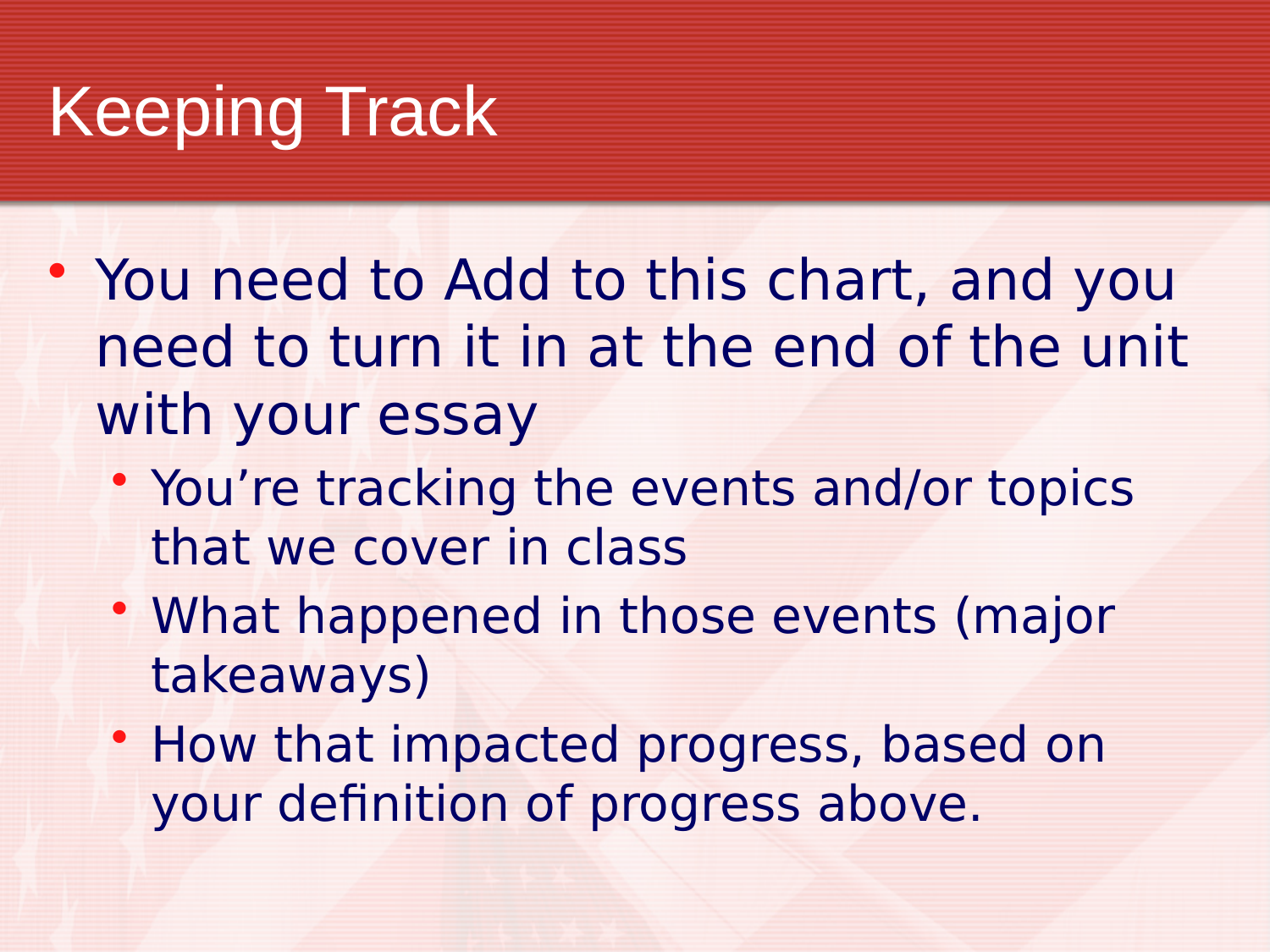

# Keeping Track
You need to Add to this chart, and you need to turn it in at the end of the unit with your essay
You’re tracking the events and/or topics that we cover in class
What happened in those events (major takeaways)
How that impacted progress, based on your definition of progress above.